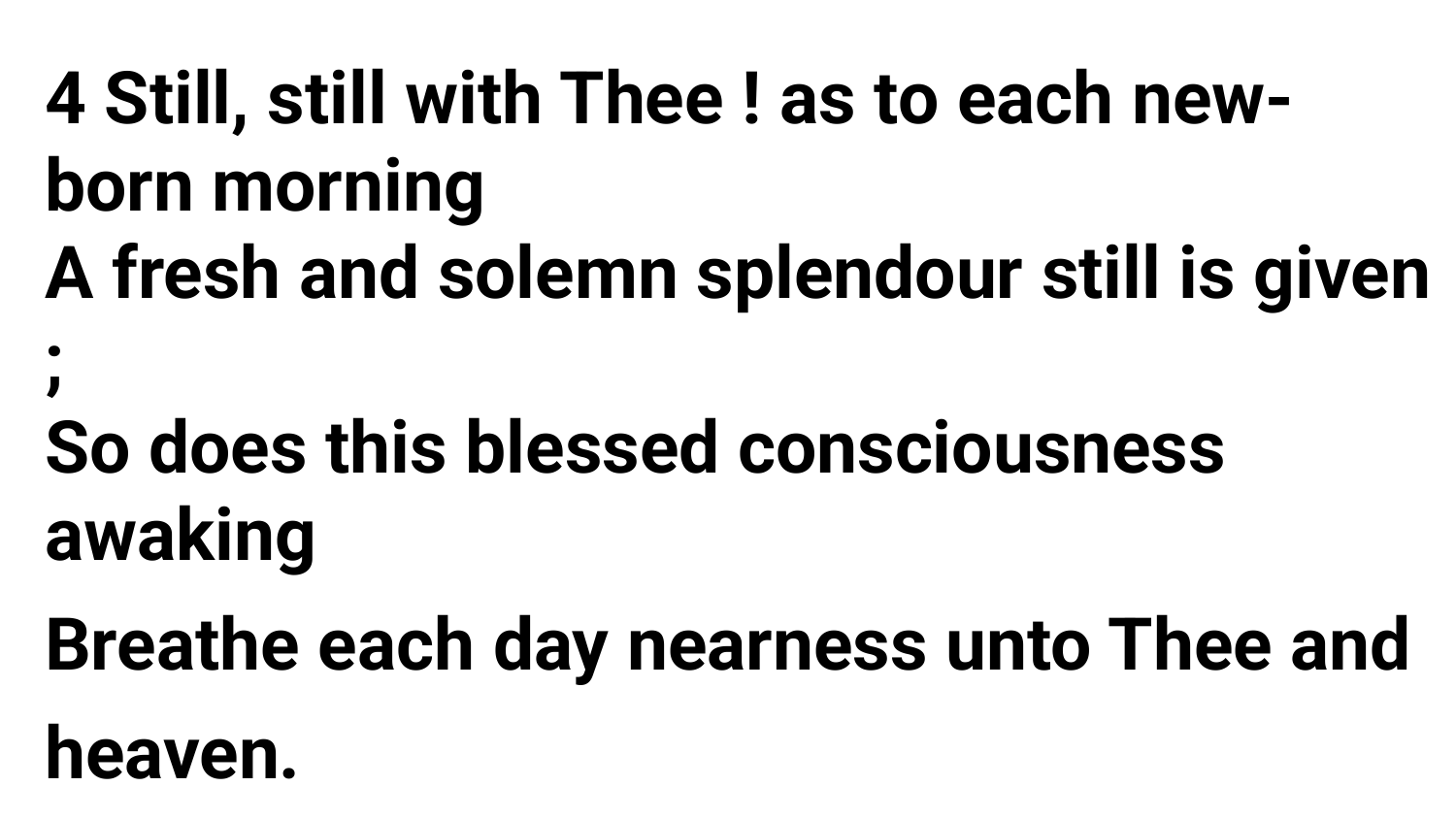

4 Still, still with Thee ! as to each new-born morning
A fresh and solemn splendour still is given ;
So does this blessed consciousness awaking
Breathe each day nearness unto Thee and heaven.